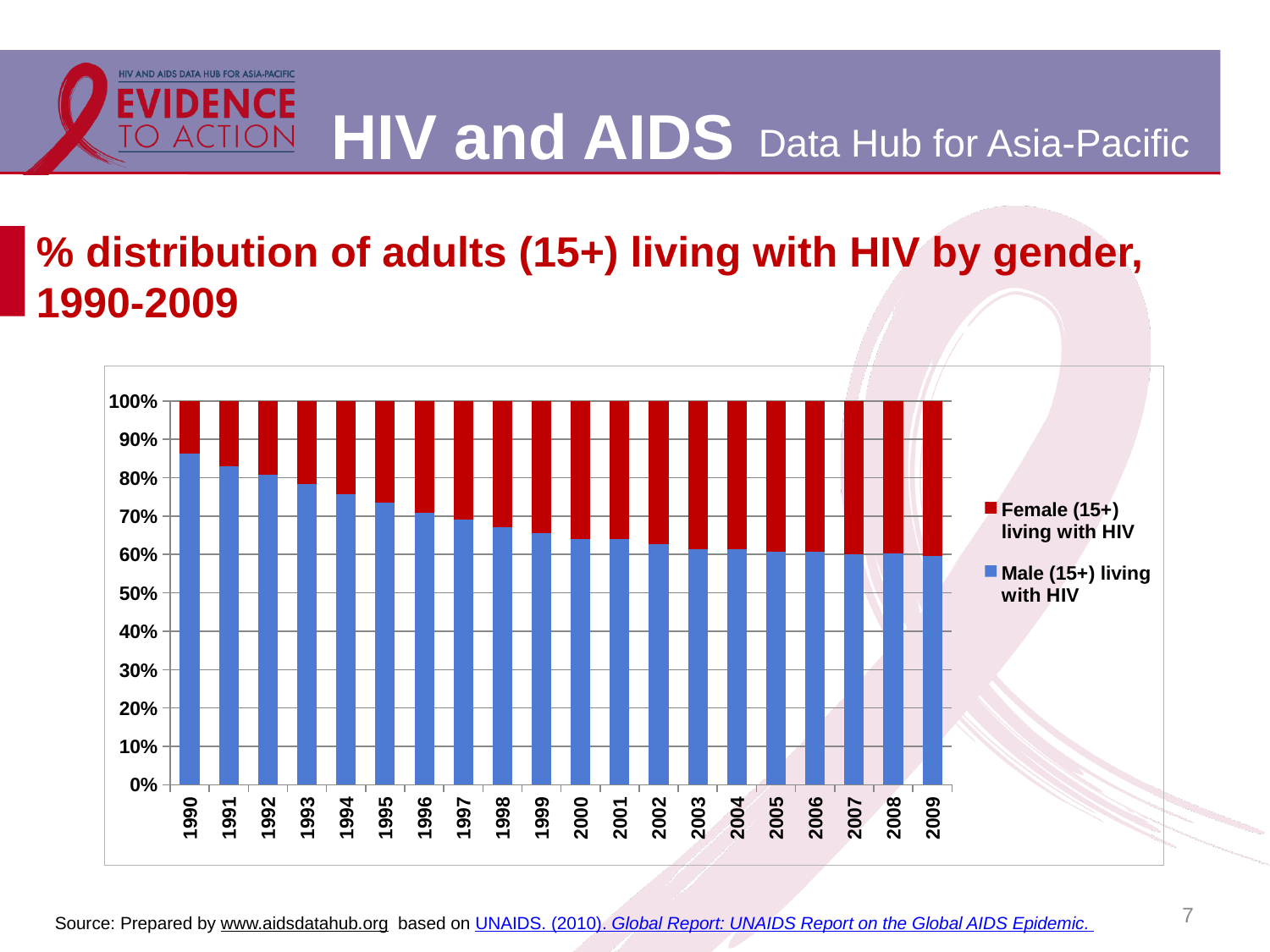

# % distribution of adults (15+) living with HIV by gender, 1990-2009

### Chart

| Category | Male (15+) living with HIV | Female (15+) living with HIV |
|---|---|---|
| 1990 | 276000.0 | 44000.0 |
| 1991 | 382000.0 | 78000.0 |
| 1992 | 460000.0 | 110000.0 |
| 1993 | 510000.0 | 140000.0 |
| 1994 | 530000.0 | 170000.0 |
| 1995 | 530000.0 | 190000.0 |
| 1996 | 510000.0 | 210000.0 |
| 1997 | 490000.0 | 220000.0 |
| 1998 | 470000.0 | 230000.0 |
| 1999 | 440000.0 | 230000.0 |
| 2000 | 410000.0 | 230000.0 |
| 2001 | 390000.0 | 220000.0 |
| 2002 | 370000.0 | 220000.0 |
| 2003 | 350000.0 | 220000.0 |
| 2004 | 350000.0 | 220000.0 |
| 2005 | 340000.0 | 220000.0 |
| 2006 | 340000.0 | 220000.0 |
| 2007 | 330000.0 | 220000.0 |
| 2008 | 320000.0 | 210000.0 |
| 2009 | 310000.0 | 210000.0 |
7
Source: Prepared by www.aidsdatahub.org  based on UNAIDS. (2010). Global Report: UNAIDS Report on the Global AIDS Epidemic.